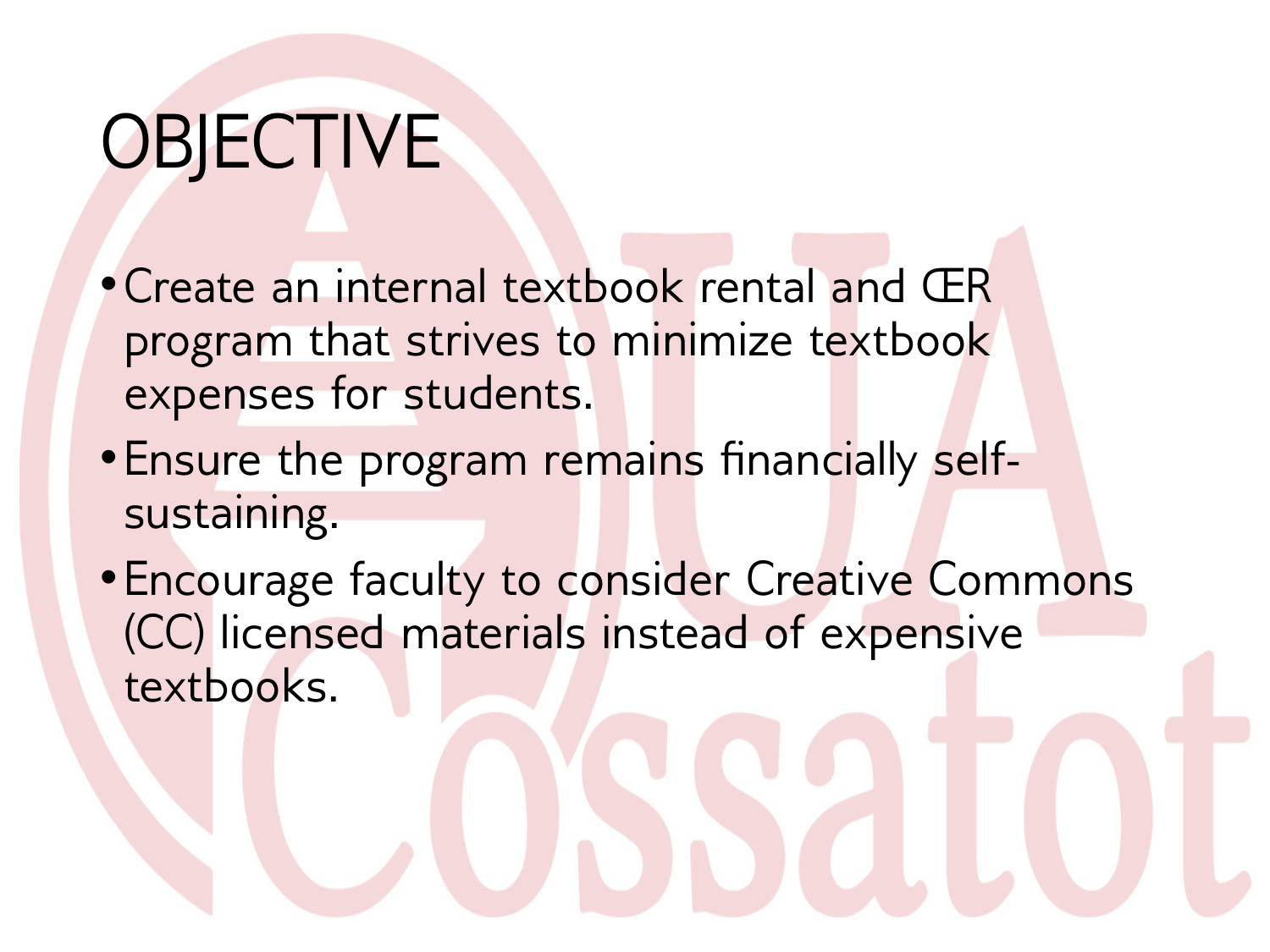

# OBJECTIVE
Create an internal textbook rental and OER program that strives to minimize textbook expenses for students.
Ensure the program remains financially self-sustaining.
Encourage faculty to consider Creative Commons (CC) licensed materials instead of expensive textbooks.